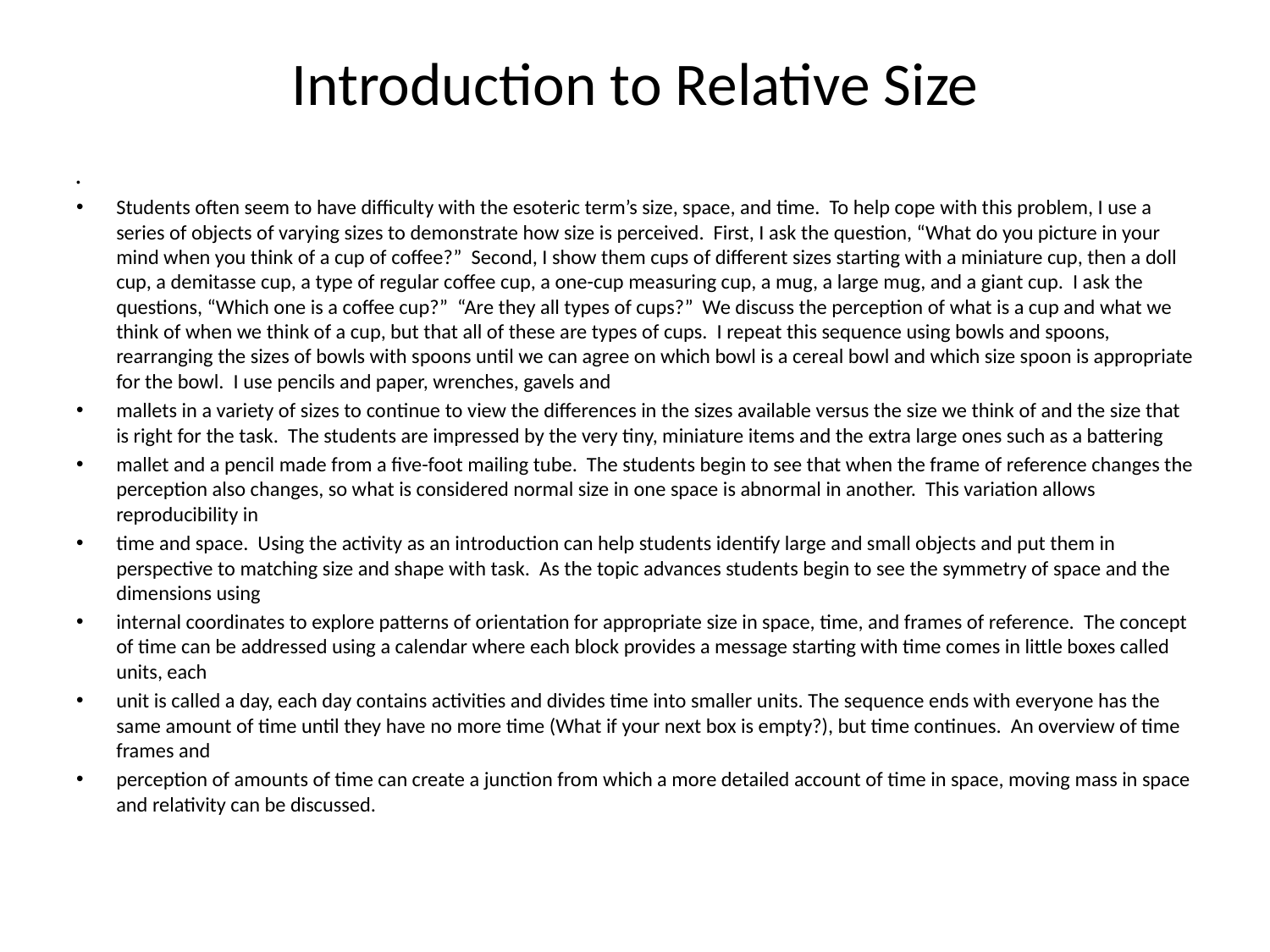

# Introduction to Relative Size

Students often seem to have difficulty with the esoteric term’s size, space, and time.  To help cope with this problem, I use a series of objects of varying sizes to demonstrate how size is perceived.  First, I ask the question, “What do you picture in your mind when you think of a cup of coffee?”  Second, I show them cups of different sizes starting with a miniature cup, then a doll cup, a demitasse cup, a type of regular coffee cup, a one-cup measuring cup, a mug, a large mug, and a giant cup.  I ask the questions, “Which one is a coffee cup?”  “Are they all types of cups?”  We discuss the perception of what is a cup and what we think of when we think of a cup, but that all of these are types of cups.  I repeat this sequence using bowls and spoons, rearranging the sizes of bowls with spoons until we can agree on which bowl is a cereal bowl and which size spoon is appropriate for the bowl.  I use pencils and paper, wrenches, gavels and
mallets in a variety of sizes to continue to view the differences in the sizes available versus the size we think of and the size that is right for the task.  The students are impressed by the very tiny, miniature items and the extra large ones such as a battering
mallet and a pencil made from a five-foot mailing tube.  The students begin to see that when the frame of reference changes the perception also changes, so what is considered normal size in one space is abnormal in another.  This variation allows reproducibility in
time and space.  Using the activity as an introduction can help students identify large and small objects and put them in perspective to matching size and shape with task.  As the topic advances students begin to see the symmetry of space and the dimensions using
internal coordinates to explore patterns of orientation for appropriate size in space, time, and frames of reference.  The concept of time can be addressed using a calendar where each block provides a message starting with time comes in little boxes called units, each
unit is called a day, each day contains activities and divides time into smaller units. The sequence ends with everyone has the same amount of time until they have no more time (What if your next box is empty?), but time continues.  An overview of time frames and
perception of amounts of time can create a junction from which a more detailed account of time in space, moving mass in space and relativity can be discussed.